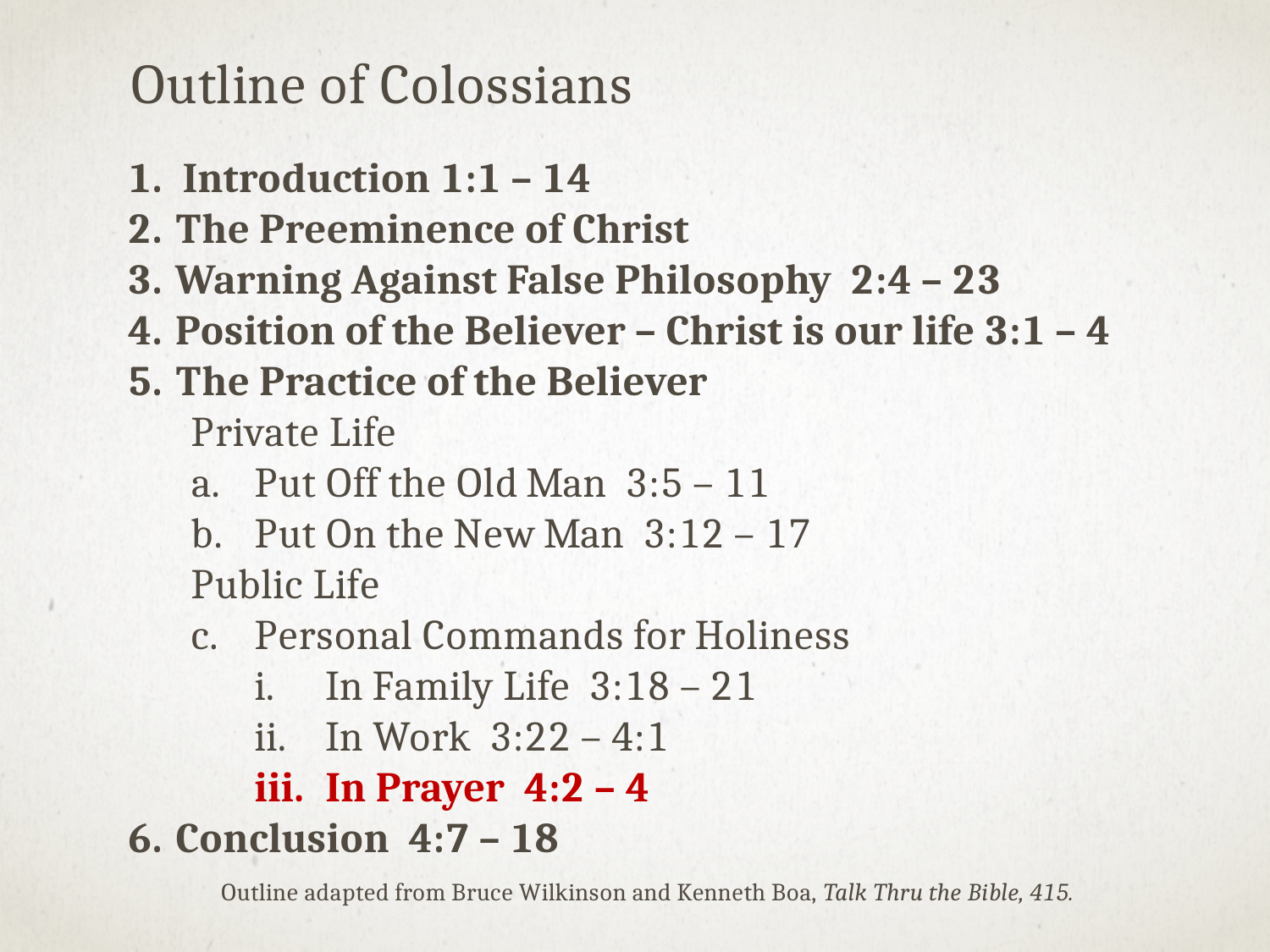

Outline of Colossians
Introduction 1:1 – 14
The Preeminence of Christ
Warning Against False Philosophy  2:4 – 23
Position of the Believer – Christ is our life 3:1 – 4
The Practice of the Believer
Private Life
Put Off the Old Man  3:5 – 11
Put On the New Man  3:12 – 17
Public Life
Personal Commands for Holiness
In Family Life  3:18 – 21
In Work  3:22 – 4:1
In Prayer  4:2 – 4
Conclusion  4:7 – 18

Outline adapted from Bruce Wilkinson and Kenneth Boa, Talk Thru the Bible, 415.